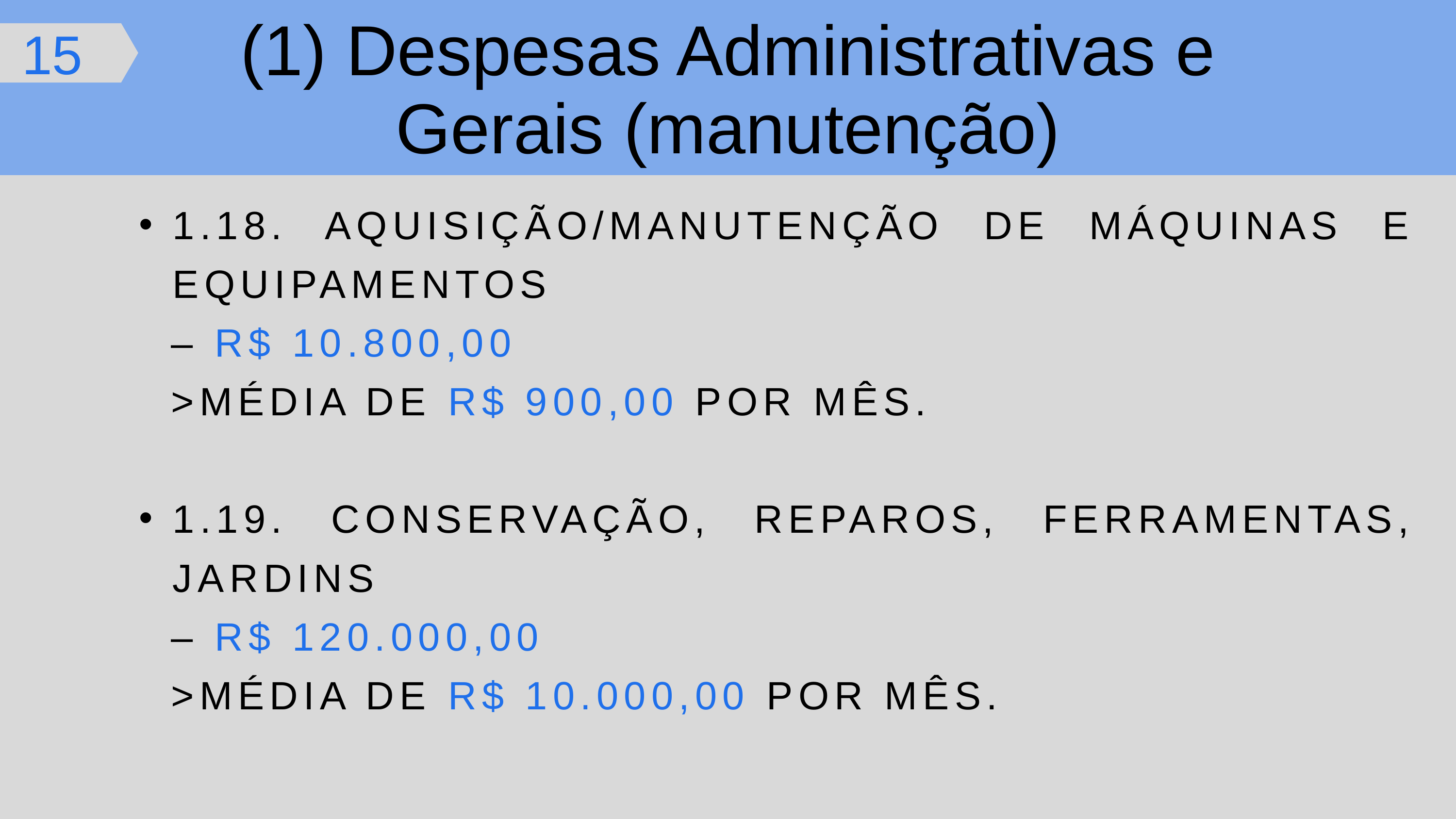

(1) Despesas Administrativas e Gerais (manutenção)

15
1.18. AQUISIÇÃO/MANUTENÇÃO DE MÁQUINAS E EQUIPAMENTOS
    – R$ 10.800,00
    >MÉDIA DE R$ 900,00 POR MÊS.

1.19. CONSERVAÇÃO, REPAROS, FERRAMENTAS, JARDINS
    – R$ 120.000,00
    >MÉDIA DE R$ 10.000,00 POR MÊS.